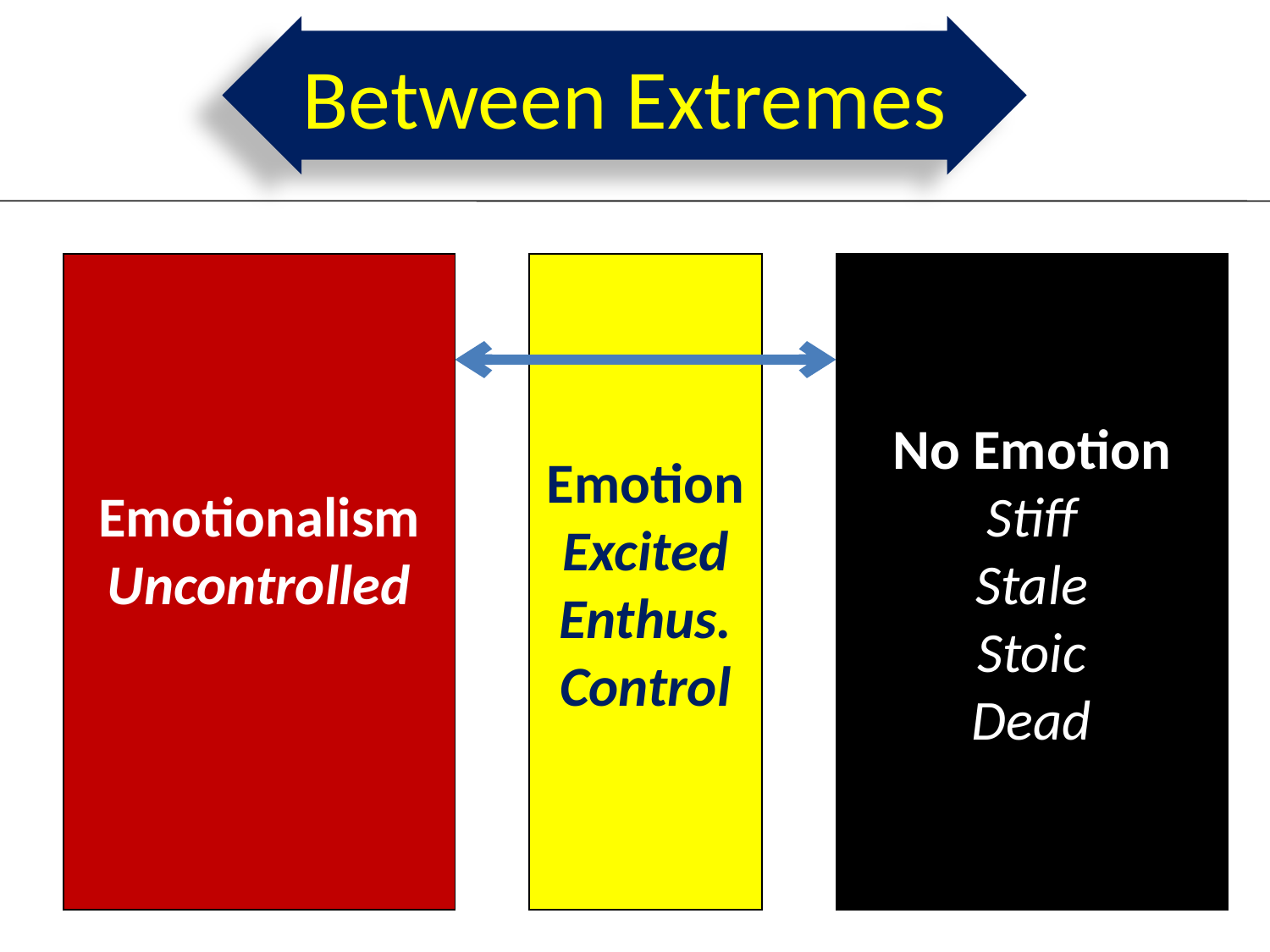

Between Extremes

Emotionalism
Uncontrolled

Emotion
Excited
Enthus.
Control
No Emotion
Stiff
Stale
Stoic
Dead